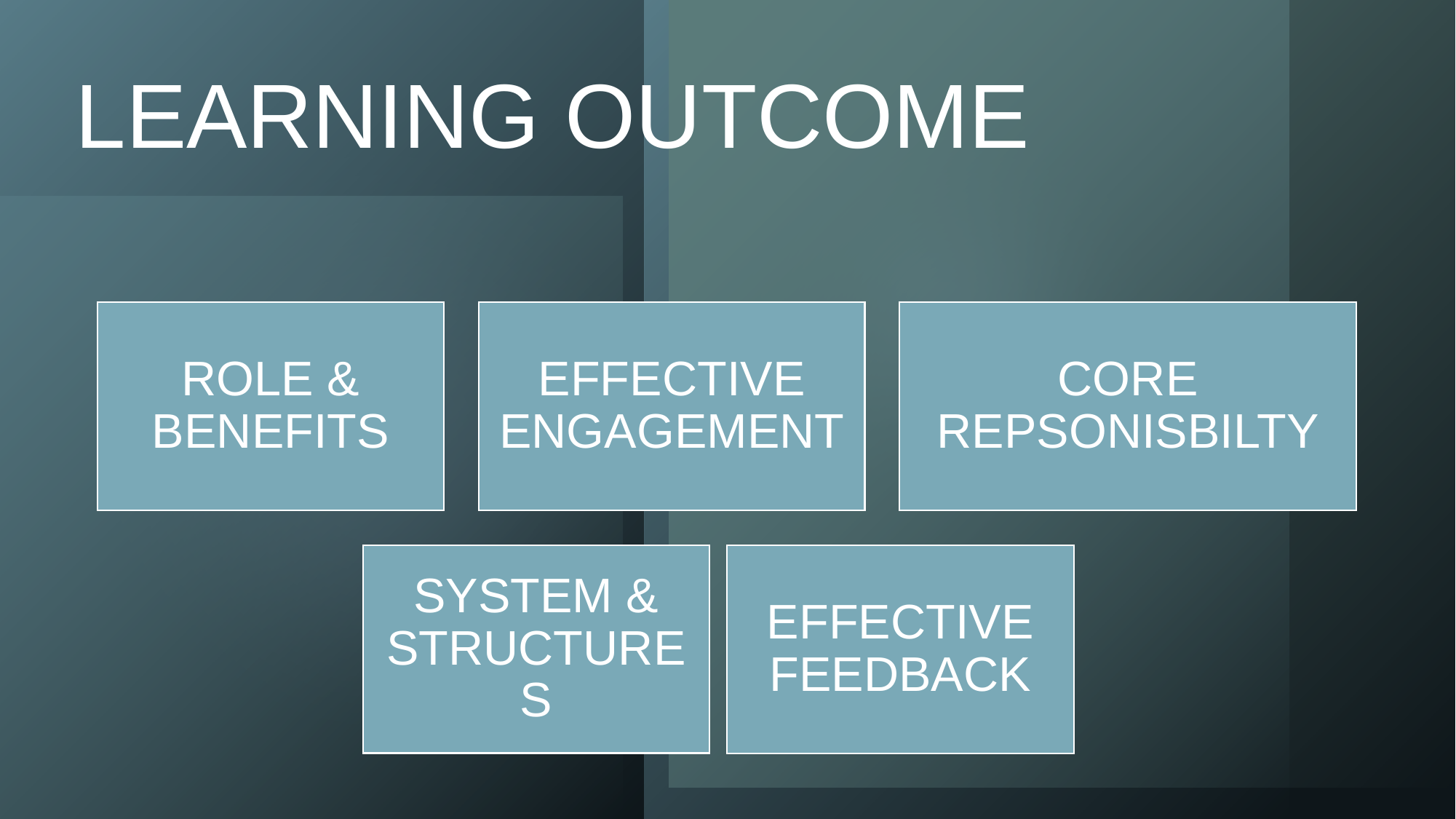

# LEARNING OUTCOME
ROLE & BENEFITS
EFFECTIVE ENGAGEMENT
CORE REPSONISBILTY
SYSTEM & STRUCTURES
EFFECTIVE FEEDBACK